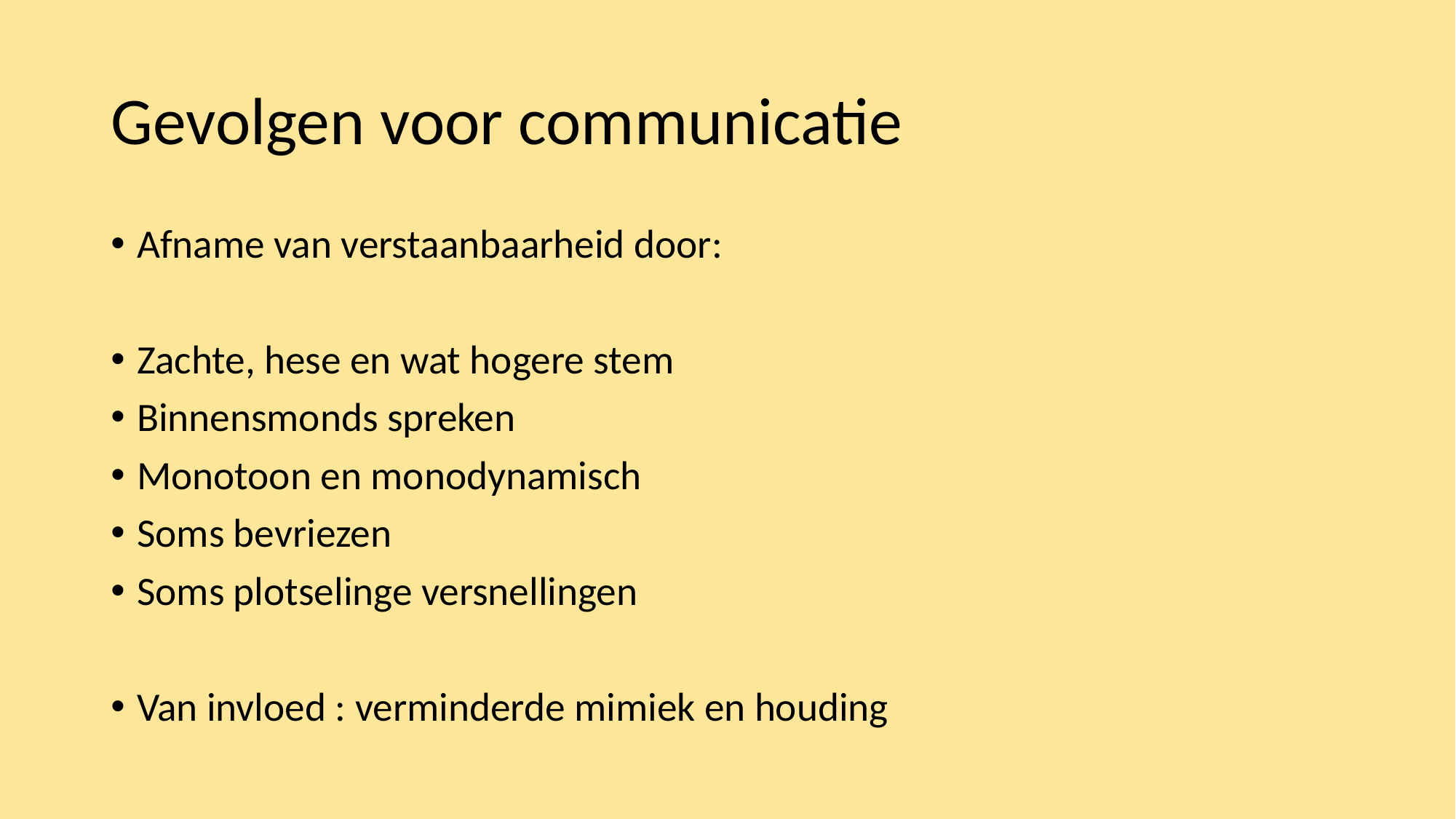

# Gevolgen voor communicatie
Afname van verstaanbaarheid door:

Zachte, hese en wat hogere stem
Binnensmonds spreken
Monotoon en monodynamisch
Soms bevriezen
Soms plotselinge versnellingen

Van invloed : verminderde mimiek en houding